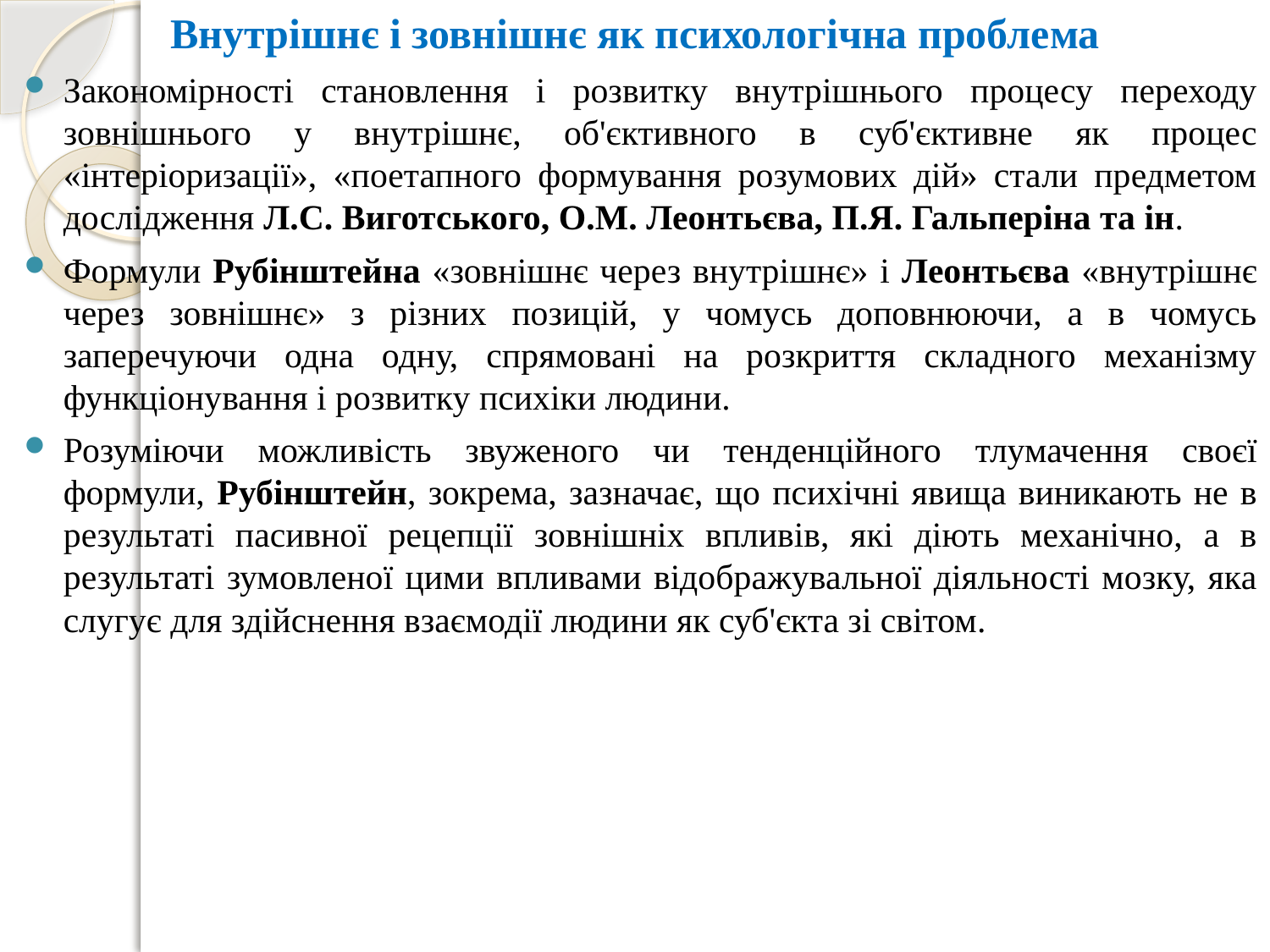

Внутрішнє і зовнішнє як психологічна проблема
Закономірності становлення і розвитку внутрішнього процесу переходу зовнішнього у внутрішнє, об'єктивного в суб'єктивне як процес «інтеріоризації», «поетапного формування розумових дій» стали предметом дослідження Л.С. Виготського, О.М. Леонтьєва, П.Я. Гальперіна та ін.
Формули Рубінштейна «зовнішнє через внутрішнє» і Леонтьєва «внутрішнє через зовнішнє» з різних позицій, у чомусь доповнюючи, а в чомусь заперечуючи одна одну, спрямовані на розкриття складного механізму функціонування і розвитку психіки людини.
Розуміючи можливість звуженого чи тенденційного тлумачення своєї формули, Рубінштейн, зокрема, зазначає, що психічні явища виникають не в результаті пасивної рецепції зовнішніх впливів, які діють механічно, а в результаті зумовленої цими впливами відображувальної діяльності мозку, яка слугує для здійснення взаємодії людини як суб'єкта зі світом.